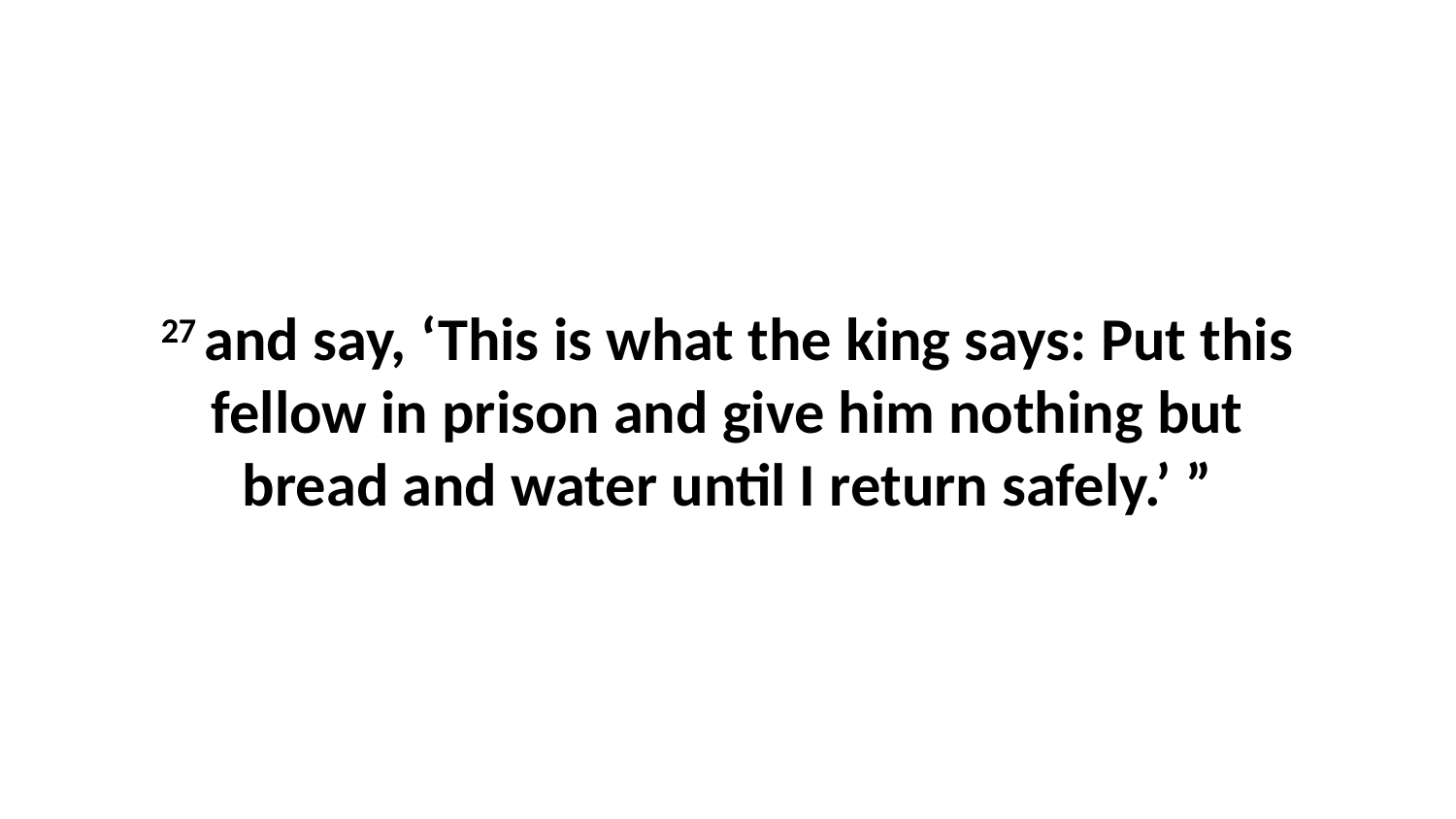

27 and say, ‘This is what the king says: Put this fellow in prison and give him nothing but bread and water until I return safely.’ ”